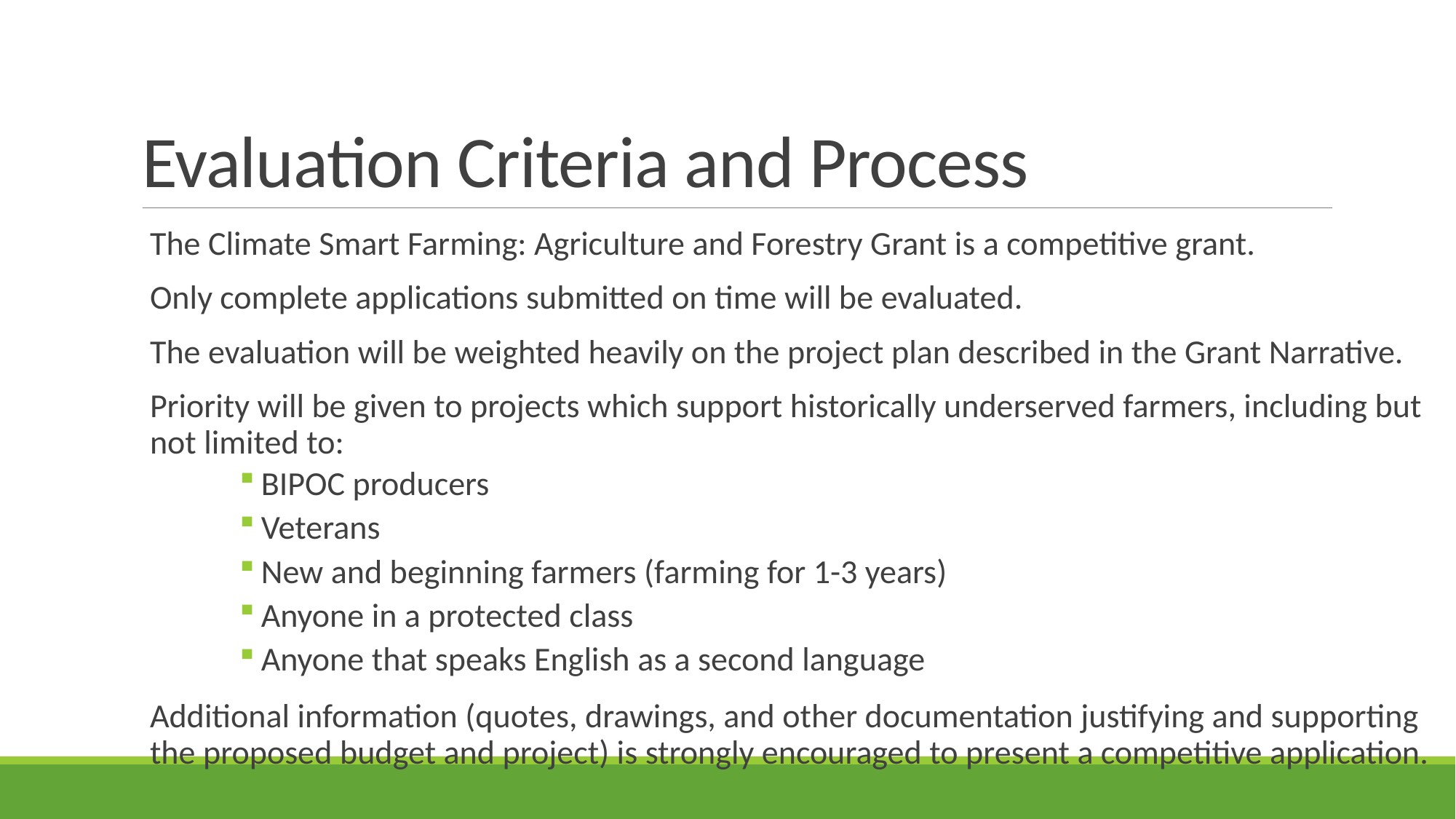

# Evaluation Criteria and Process
The Climate Smart Farming: Agriculture and Forestry Grant is a competitive grant.
Only complete applications submitted on time will be evaluated.
The evaluation will be weighted heavily on the project plan described in the Grant Narrative.
Priority will be given to projects which support historically underserved farmers, including but not limited to:
BIPOC producers
Veterans
New and beginning farmers (farming for 1-3 years)
Anyone in a protected class
Anyone that speaks English as a second language
Additional information (quotes, drawings, and other documentation justifying and supporting the proposed budget and project) is strongly encouraged to present a competitive application.